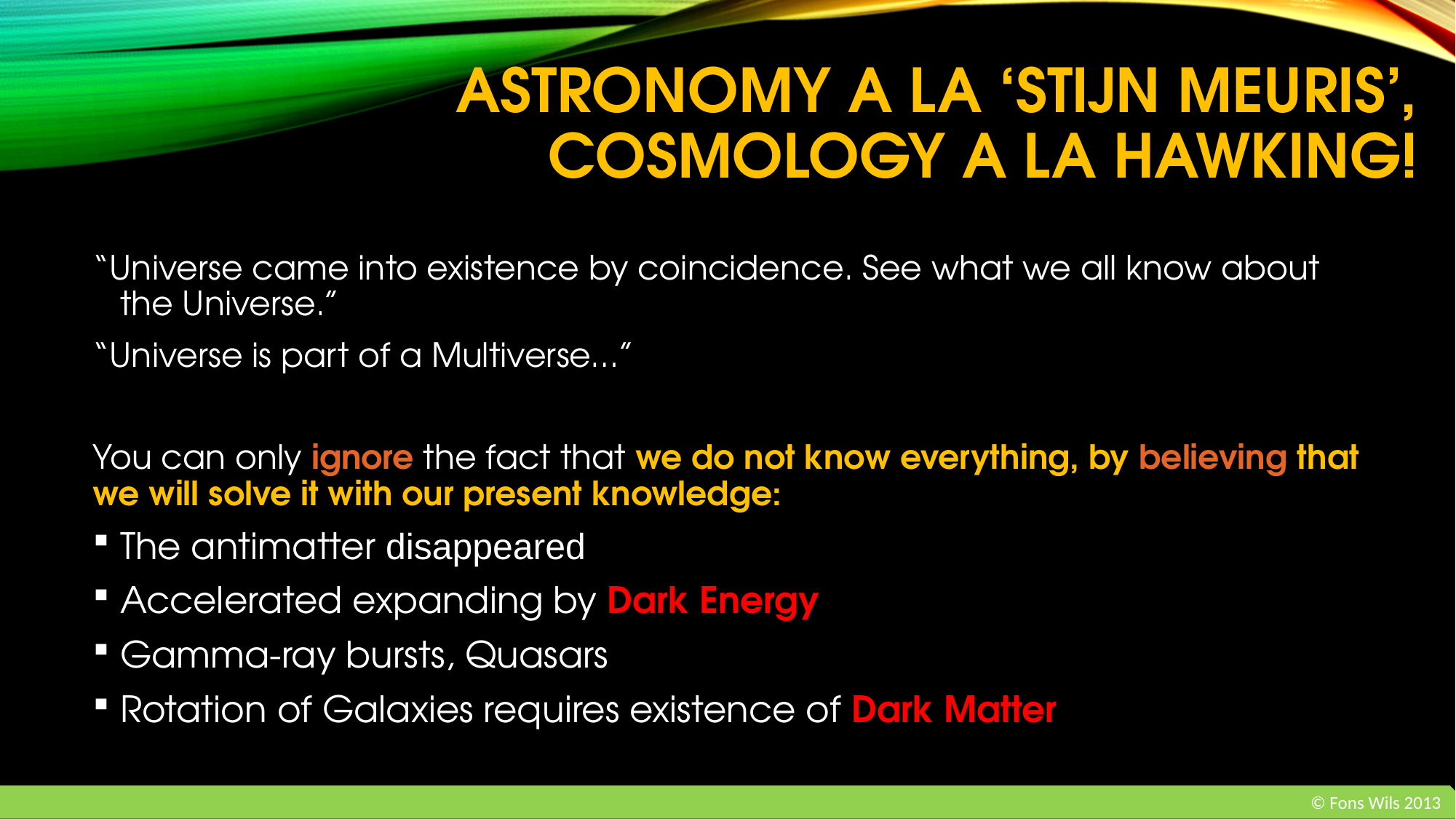

# Astronomy a la ‘Stijn Meuris’, cosmology a la Hawking!
“Universe came into existence by coincidence. See what we all know about the Universe.”
“Universe is part of a Multiverse…”

You can only ignore the fact that we do not know everything, by believing that we will solve it with our present knowledge:
The antimatter disappeared
Accelerated expanding by Dark Energy
Gamma-ray bursts, Quasars
Rotation of Galaxies requires existence of Dark Matter